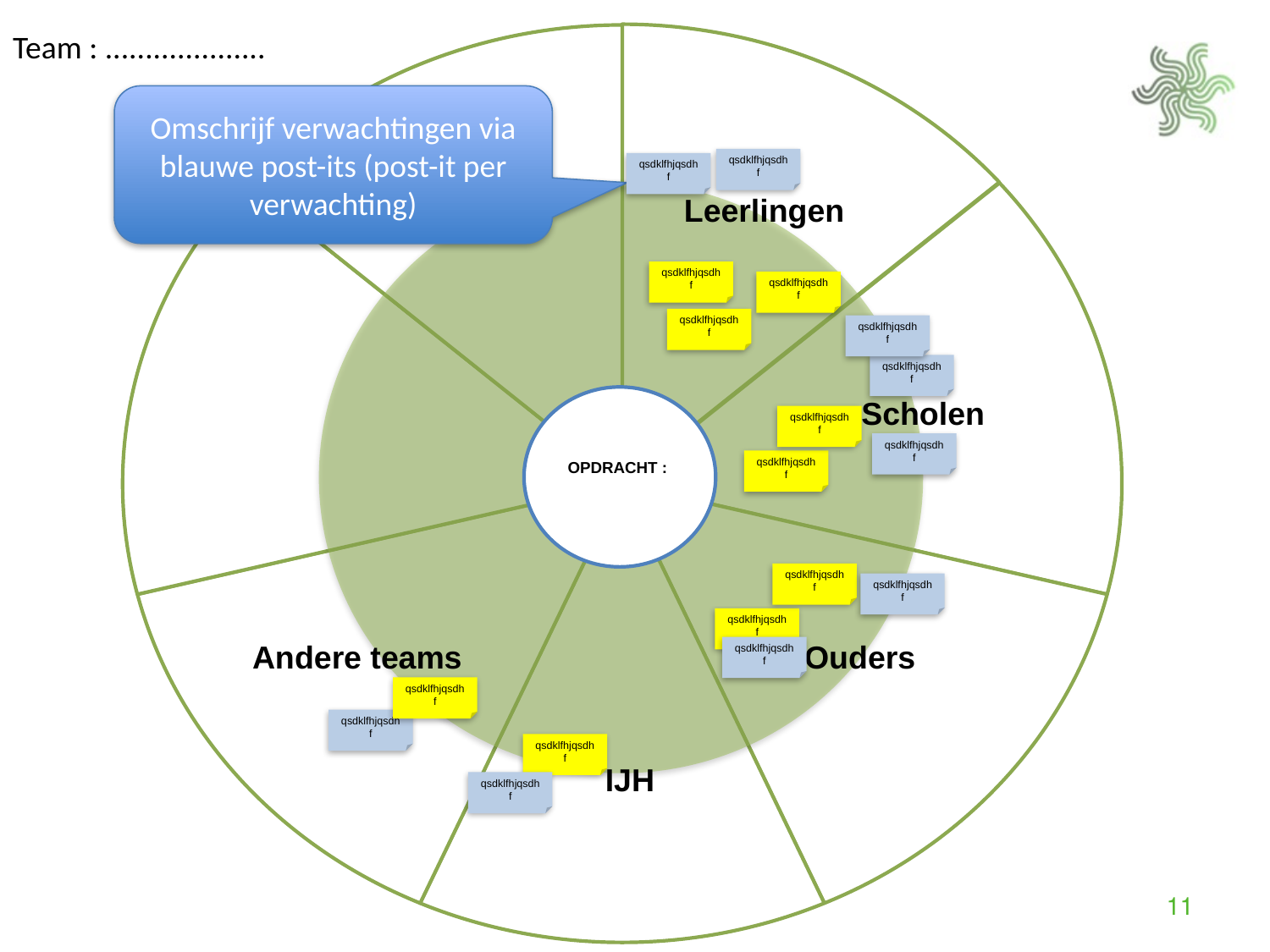

Team : ....................
Omschrijf verwachtingen via blauwe post-its (post-it per verwachting)

....
...

OPDRACHT :

qsdklfhjqsdhf
qsdklfhjqsdhf
Leerlingen
qsdklfhjqsdhf
qsdklfhjqsdhf
qsdklfhjqsdhf
qsdklfhjqsdhf
qsdklfhjqsdhf
Scholen
qsdklfhjqsdhf
qsdklfhjqsdhf
qsdklfhjqsdhf
qsdklfhjqsdhf
qsdklfhjqsdhf
qsdklfhjqsdhf
Andere teams
Ouders
qsdklfhjqsdhf
qsdklfhjqsdhf
qsdklfhjqsdhf
qsdklfhjqsdhf
IJH
qsdklfhjqsdhf
11